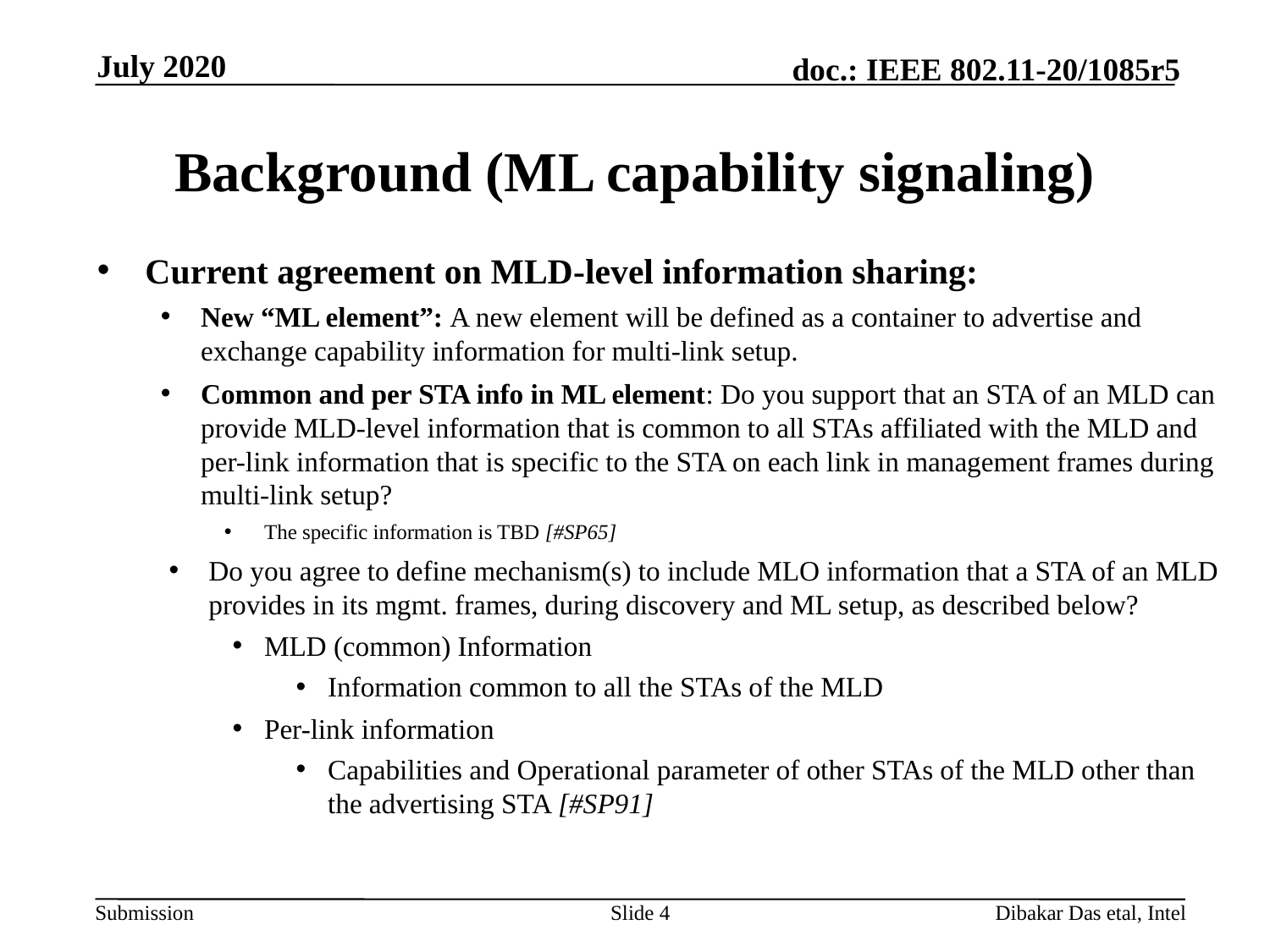

July 2020
# Background (ML capability signaling)
Current agreement on MLD-level information sharing:
New “ML element”: A new element will be defined as a container to advertise and exchange capability information for multi-link setup.
Common and per STA info in ML element: Do you support that an STA of an MLD can provide MLD-level information that is common to all STAs affiliated with the MLD and per-link information that is specific to the STA on each link in management frames during multi-link setup?
The specific information is TBD [#SP65]
Do you agree to define mechanism(s) to include MLO information that a STA of an MLD provides in its mgmt. frames, during discovery and ML setup, as described below?
MLD (common) Information
Information common to all the STAs of the MLD
Per-link information
Capabilities and Operational parameter of other STAs of the MLD other than the advertising STA [#SP91]

Slide 4
Dibakar Das etal, Intel